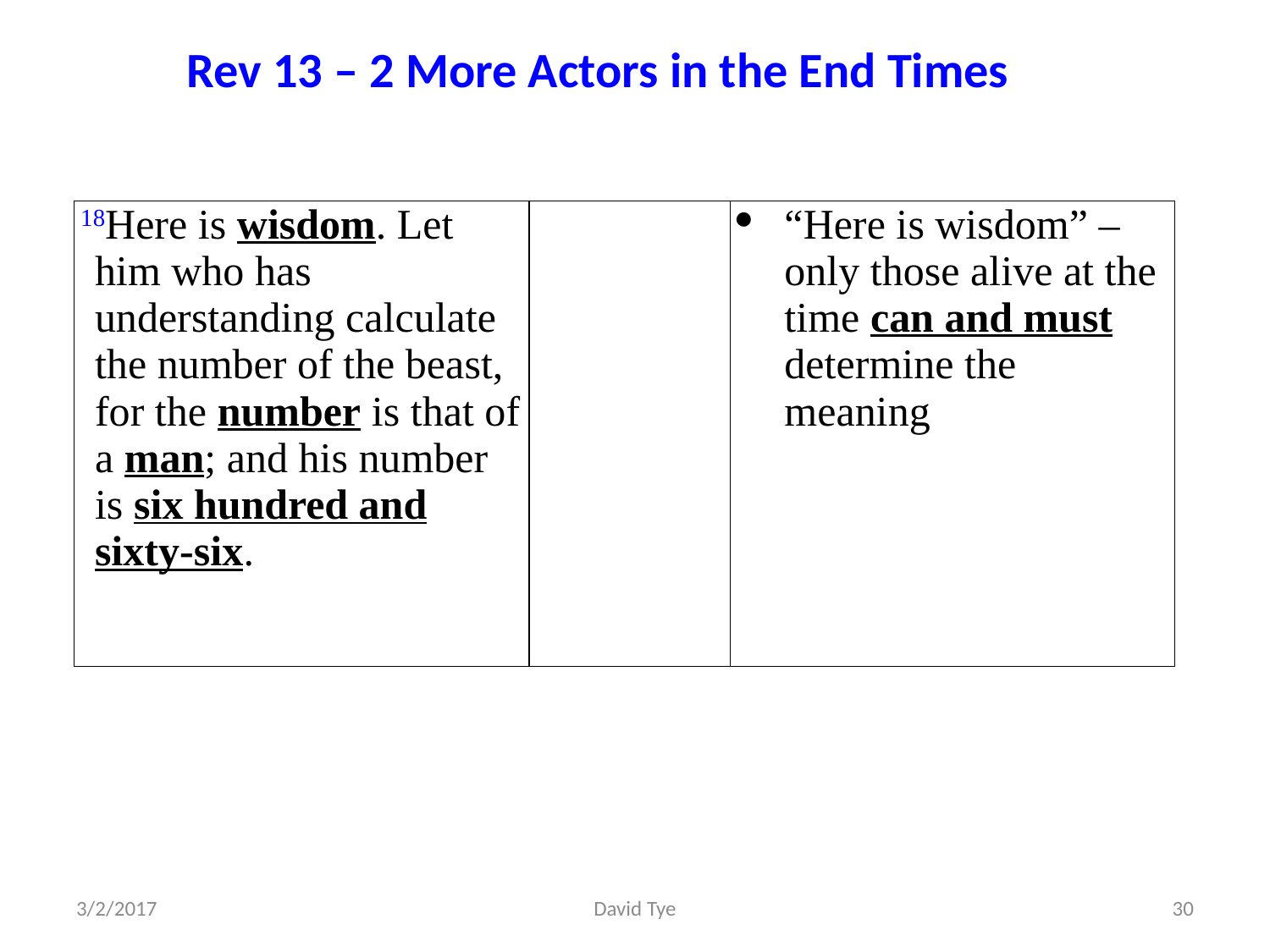

Rev 13 – 2 More Actors in the End Times
| 18Here is wisdom. Let him who has understanding calculate the number of the beast, for the number is that of a man; and his number is six hundred and sixty-six. |  | “Here is wisdom” – only those alive at the time can and must determine the meaning |
| --- | --- | --- |
3/2/2017
David Tye
30